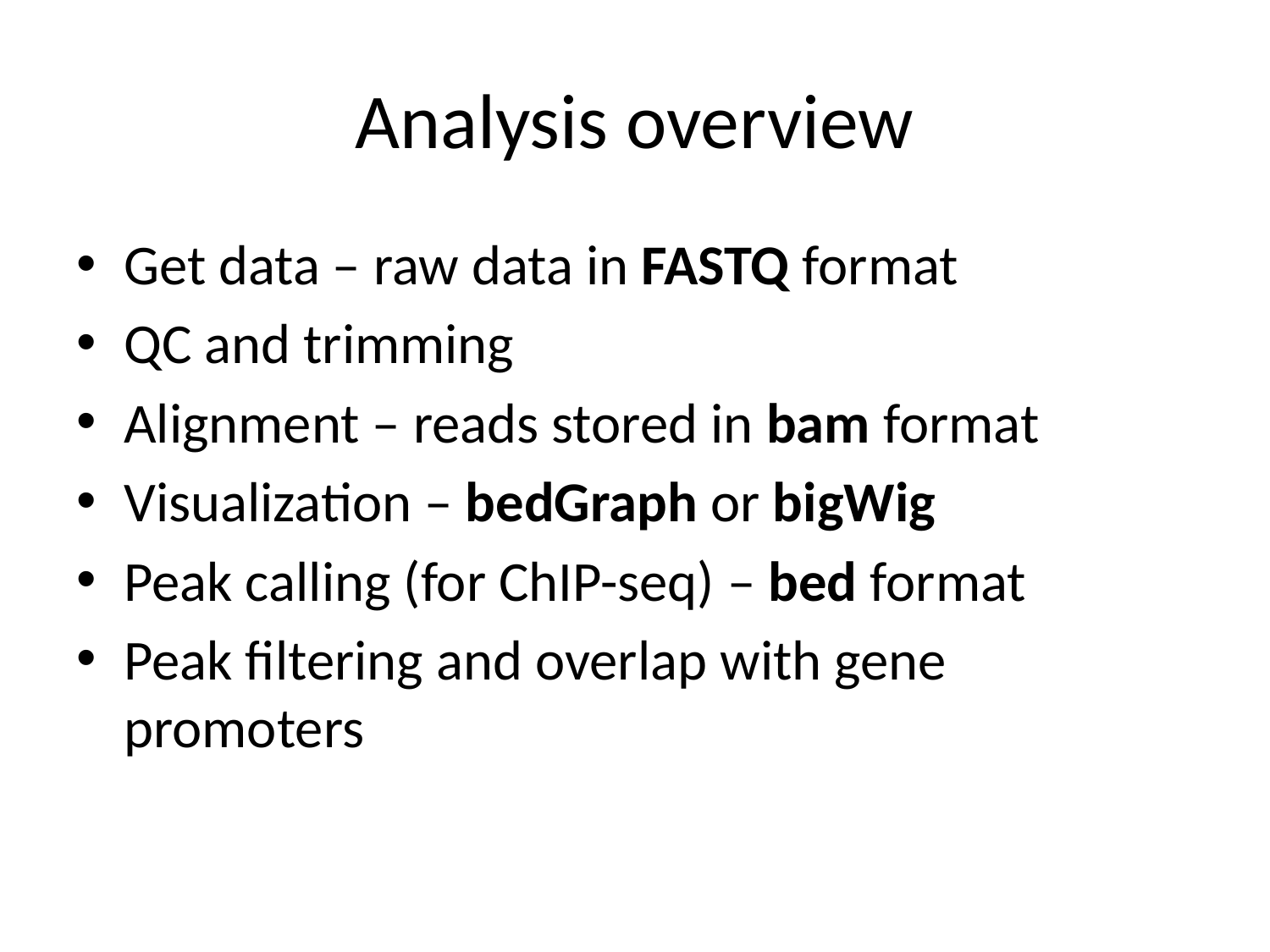

# Analysis overview
Get data – raw data in FASTQ format
QC and trimming
Alignment – reads stored in bam format
Visualization – bedGraph or bigWig
Peak calling (for ChIP-seq) – bed format
Peak filtering and overlap with gene promoters